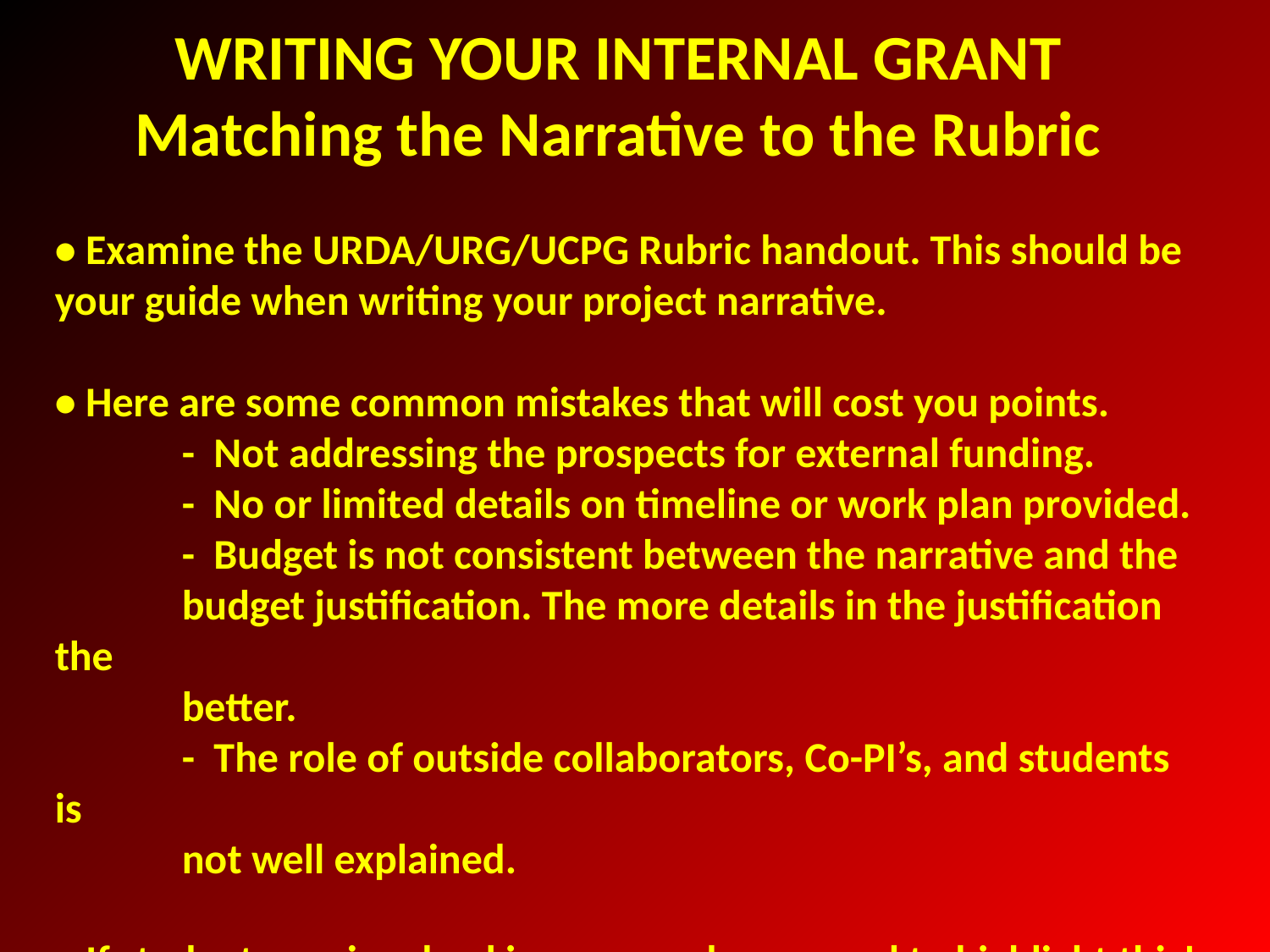

WRITING YOUR INTERNAL GRANT
Matching the Narrative to the Rubric

• Examine the URDA/URG/UCPG Rubric handout. This should be your guide when writing your project narrative.

• Here are some common mistakes that will cost you points.
	-  Not addressing the prospects for external funding.
	-  No or limited details on timeline or work plan provided.
	-  Budget is not consistent between the narrative and the
	budget justification. The more details in the justification the
	better.
	-  The role of outside collaborators, Co-PI’s, and students is
	not well explained.

• If students are involved in your work you need to highlight this!